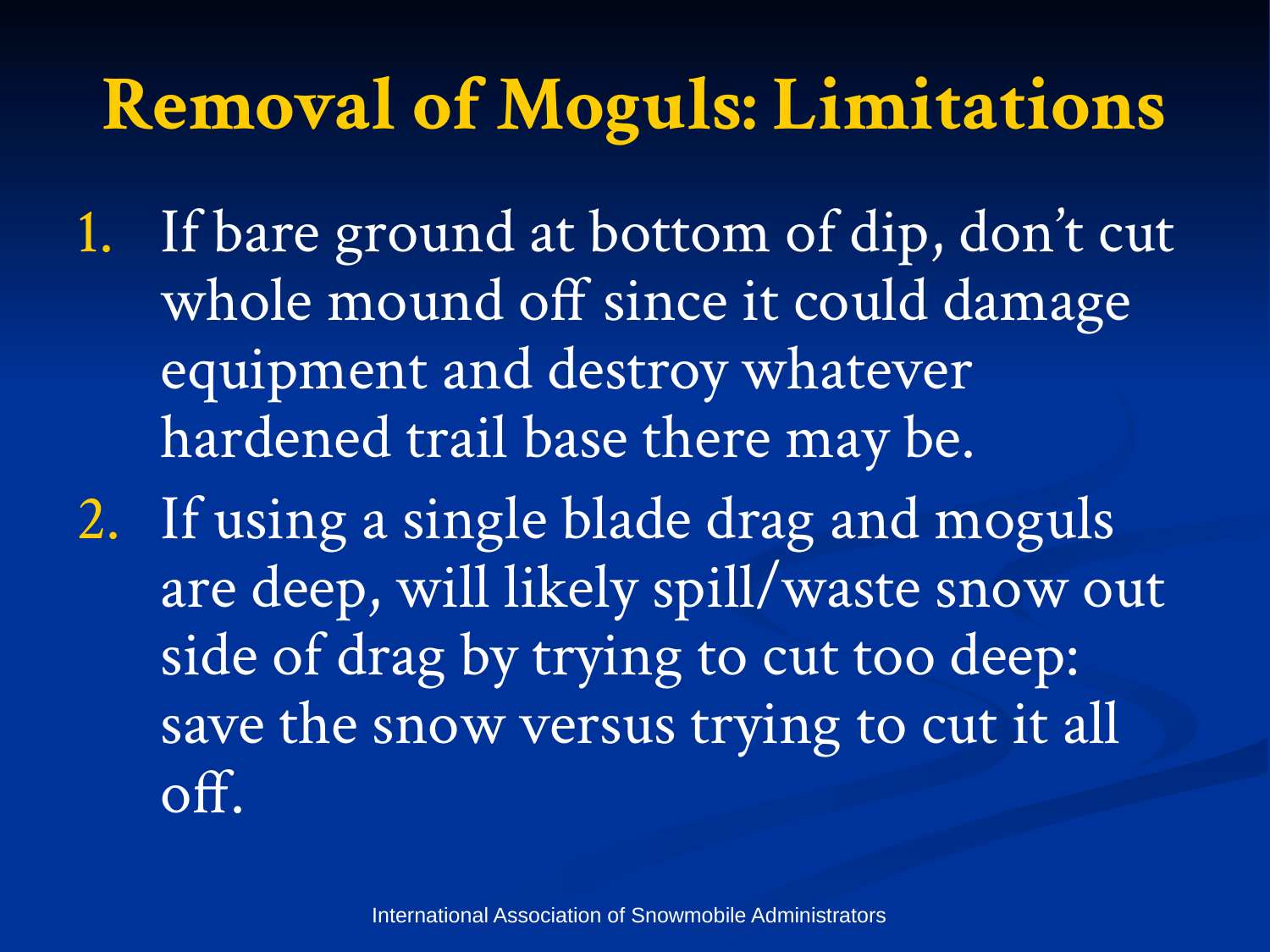

# Removal of Moguls: Limitations
If bare ground at bottom of dip, don’t cut whole mound off since it could damage equipment and destroy whatever hardened trail base there may be.
If using a single blade drag and moguls are deep, will likely spill/waste snow out side of drag by trying to cut too deep: save the snow versus trying to cut it all off.
International Association of Snowmobile Administrators